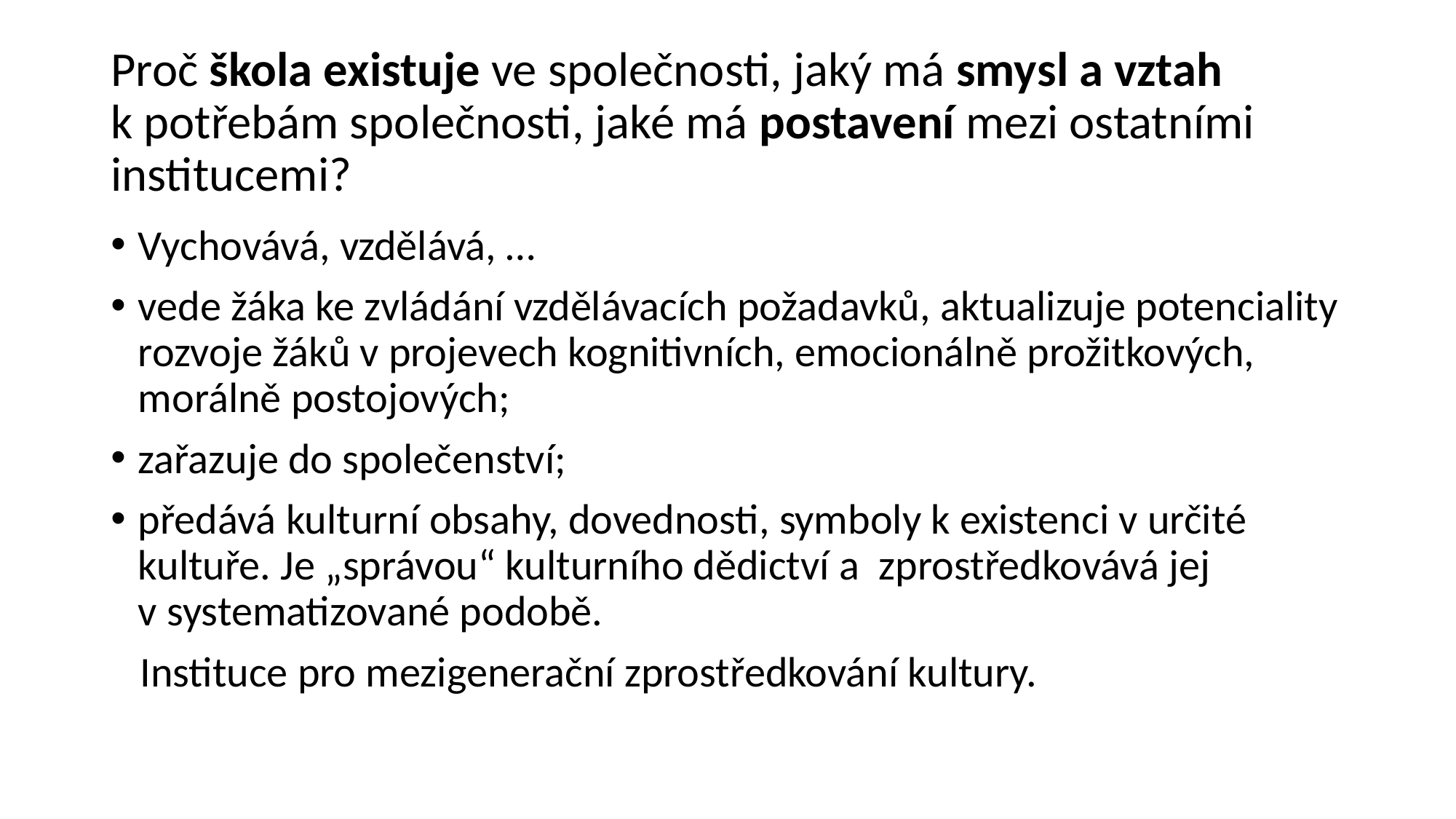

# Proč škola existuje ve společnosti, jaký má smysl a vztah k potřebám společnosti, jaké má postavení mezi ostatními institucemi?
Vychovává, vzdělává, …
vede žáka ke zvládání vzdělávacích požadavků, aktualizuje potenciality rozvoje žáků v projevech kognitivních, emocionálně prožitkových, morálně postojových;
zařazuje do společenství;
předává kulturní obsahy, dovednosti, symboly k existenci v určité kultuře. Je „správou“ kulturního dědictví a  zprostředkovává jej v systematizované podobě.
   Instituce pro mezigenerační zprostředkování kultury.